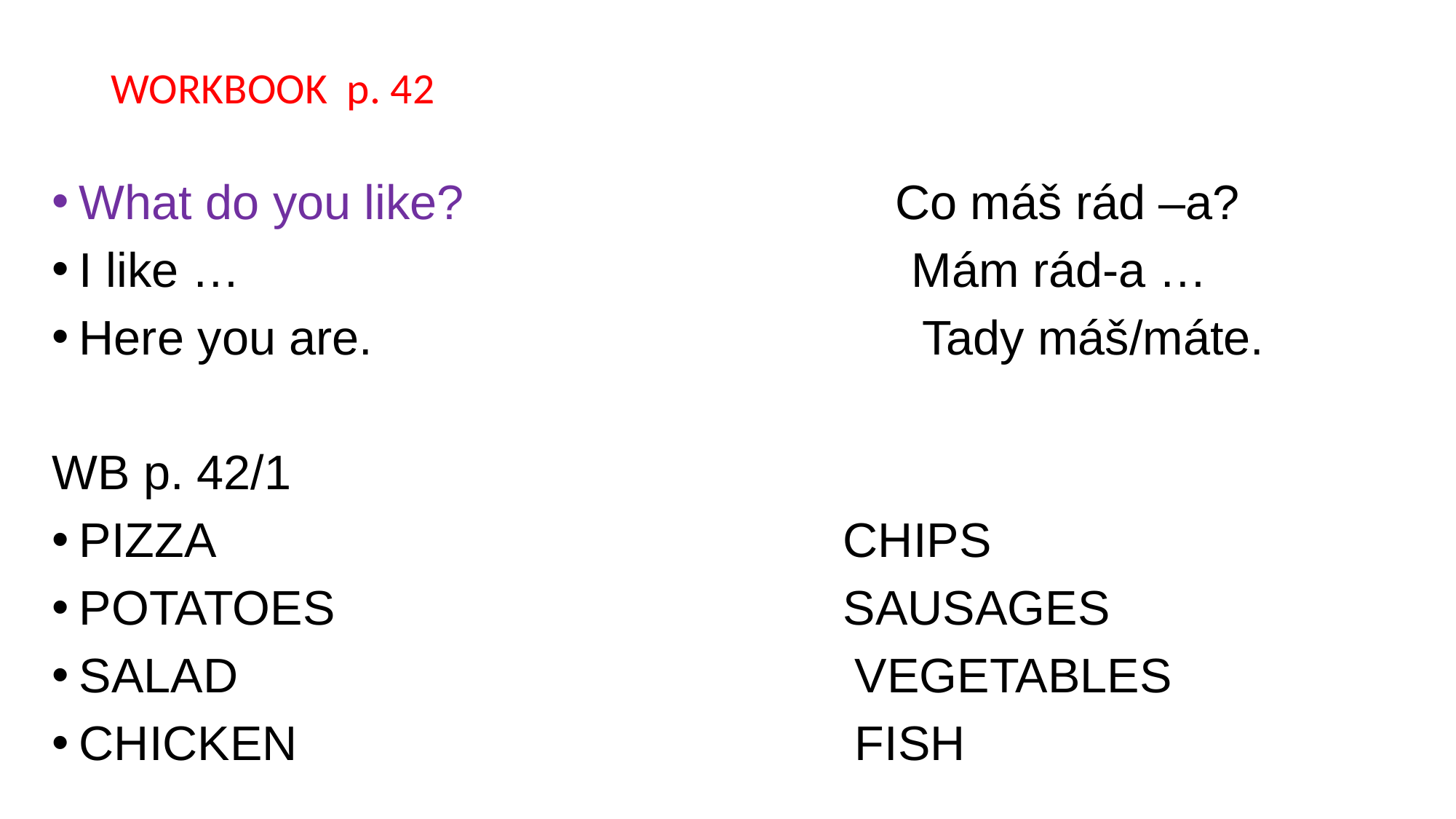

# WORKBOOK  p. 42
What do you like?                                Co máš rád –a?
I like …                                                  Mám rád-a …
Here you are.                                         Tady máš/máte.

WB p. 42/1
PIZZA						CHIPS
POTATOES					SAUSAGES
SALAD					         VEGETABLES
CHICKEN				         FISH